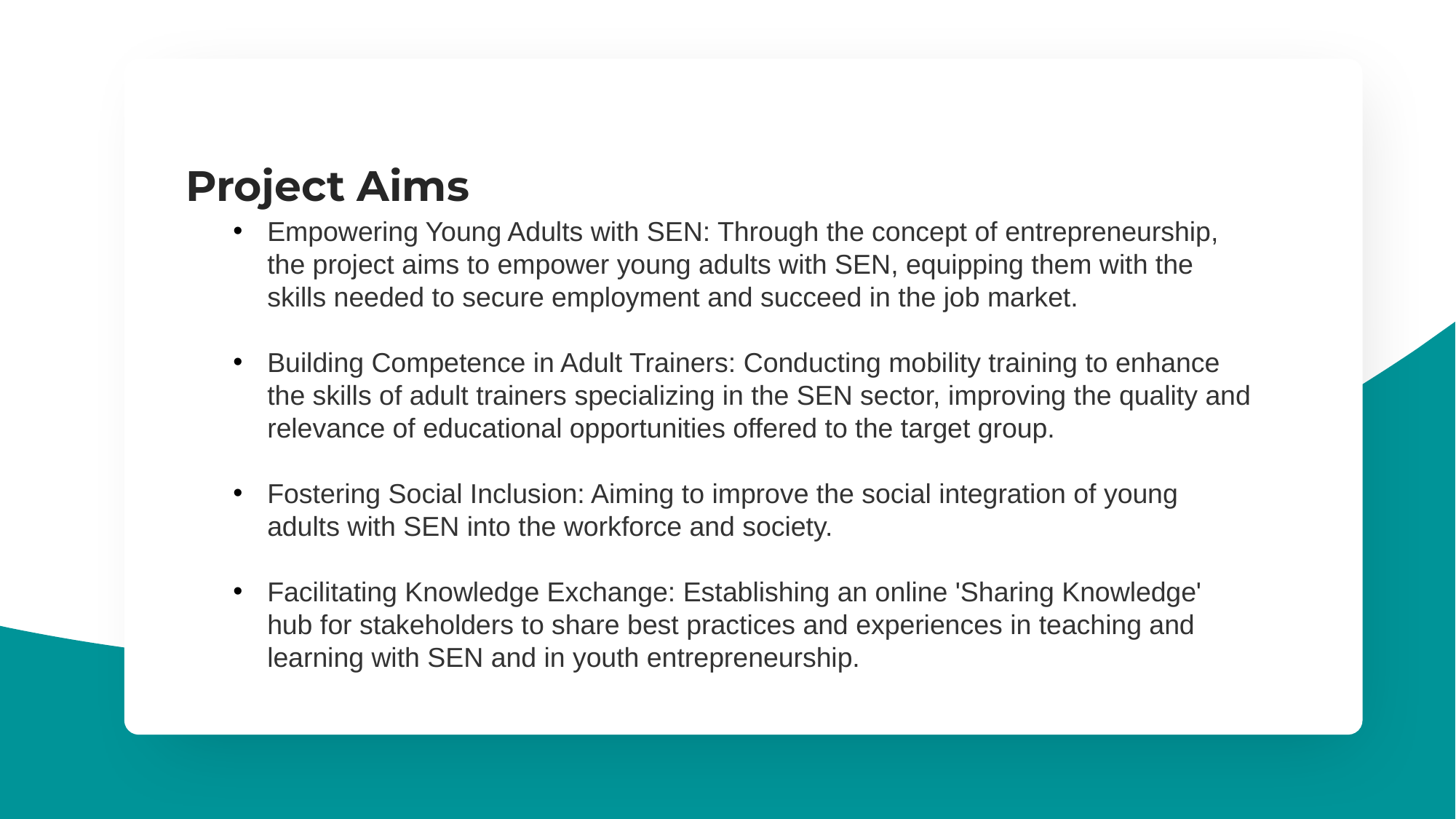

Project Aims
Empowering Young Adults with SEN: Through the concept of entrepreneurship, the project aims to empower young adults with SEN, equipping them with the skills needed to secure employment and succeed in the job market.

Building Competence in Adult Trainers: Conducting mobility training to enhance the skills of adult trainers specializing in the SEN sector, improving the quality and relevance of educational opportunities offered to the target group.

Fostering Social Inclusion: Aiming to improve the social integration of young adults with SEN into the workforce and society.

Facilitating Knowledge Exchange: Establishing an online 'Sharing Knowledge' hub for stakeholders to share best practices and experiences in teaching and learning with SEN and in youth entrepreneurship.